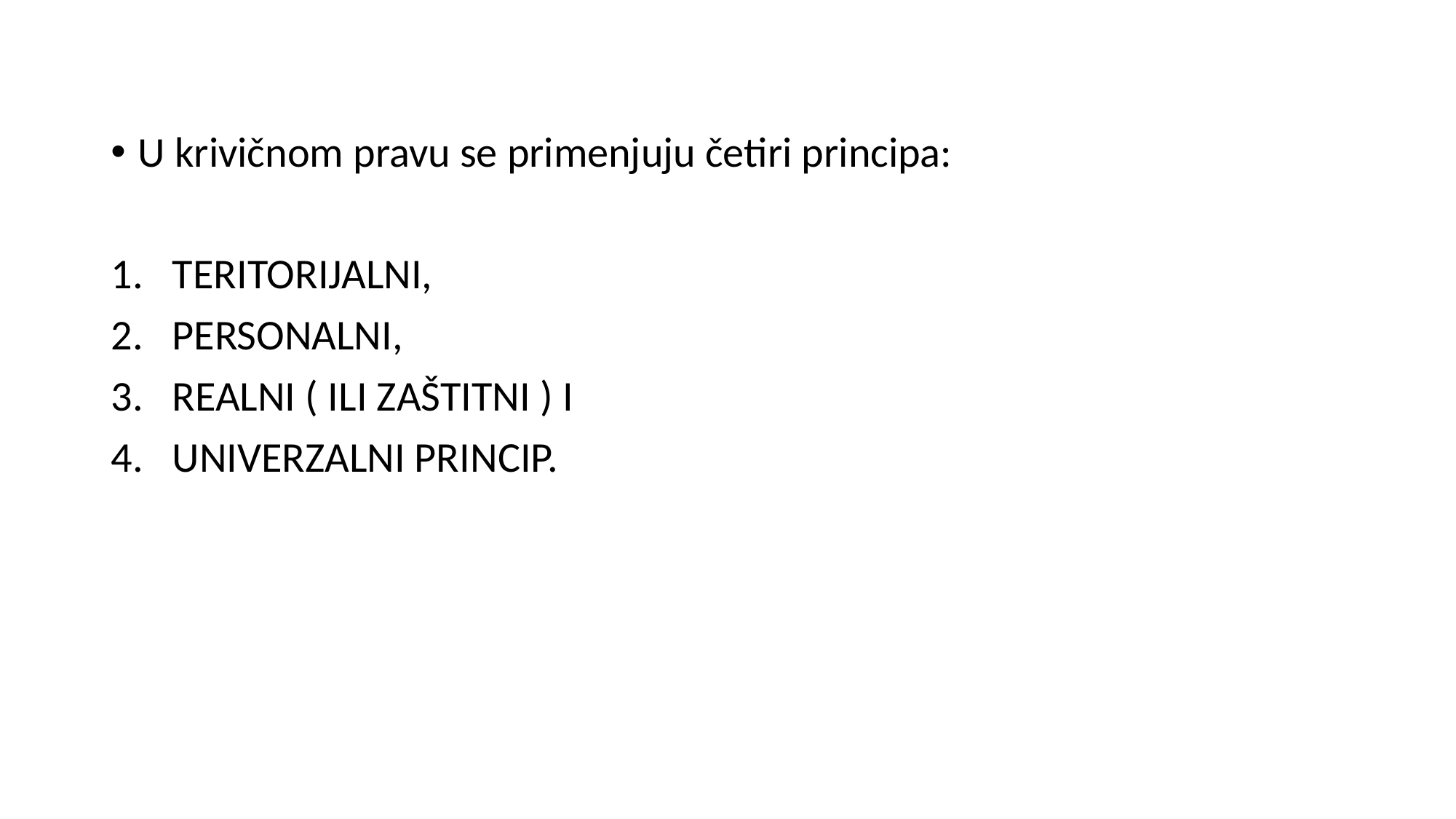

U krivičnom pravu se primenjuju četiri principa:

TERITORIJALNI,
PERSONALNI,
REALNI ( ILI ZAŠTITNI ) I
UNIVERZALNI PRINCIP.